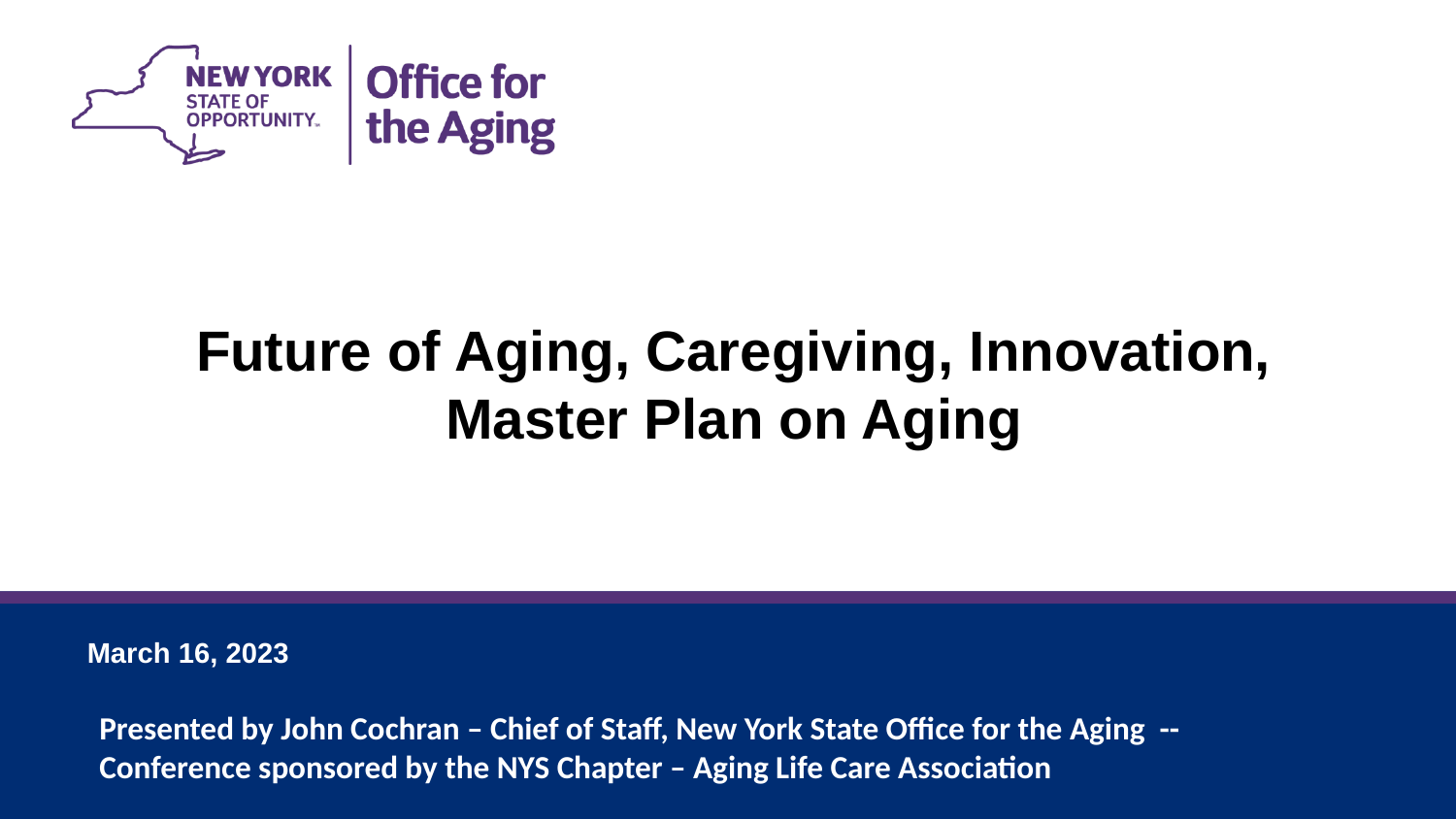

Future of Aging, Caregiving, Innovation,
Master Plan on Aging

Presented by John Cochran – Chief of Staff, New York State Office for the Aging  --
Conference sponsored by the NYS Chapter – Aging Life Care Association